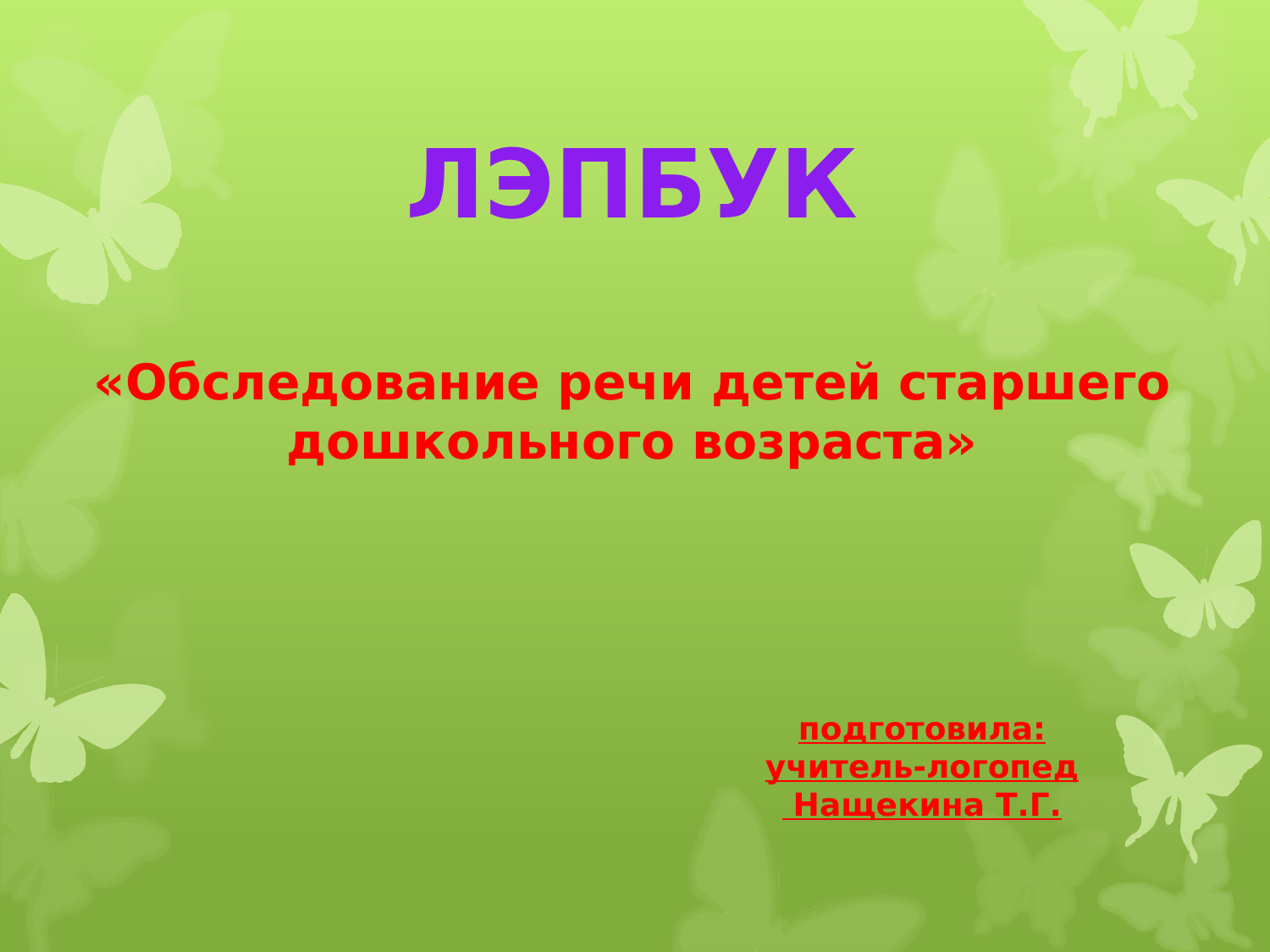

ЛЭПБУК

«Обследование речи детей старшего дошкольного возраста»
подготовила:
учитель-логопед
 Нащекина Т.Г.